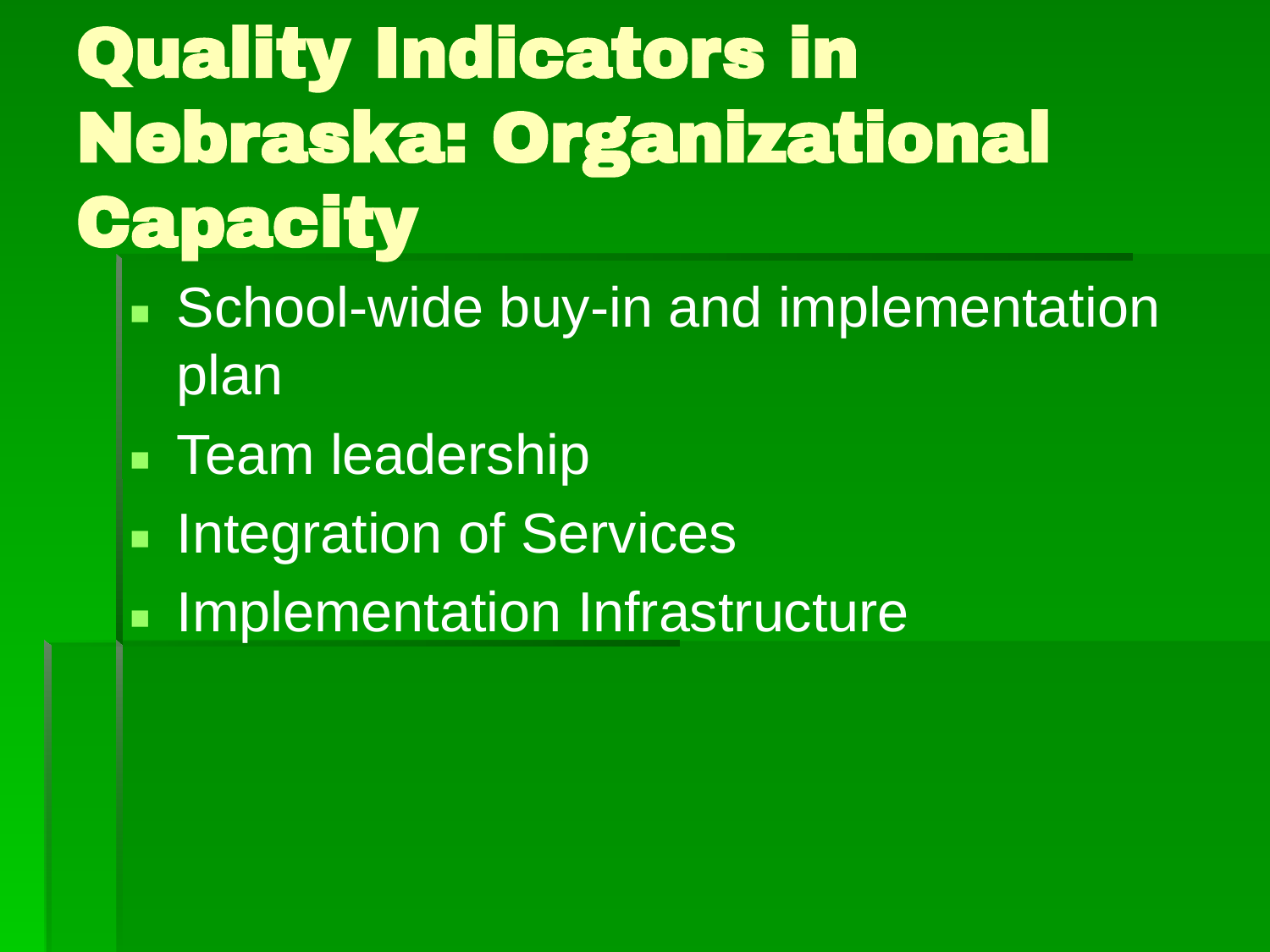

# Quality Indicators in Nebraska: Organizational Capacity
School-wide buy-in and implementation plan
Team leadership
Integration of Services
Implementation Infrastructure